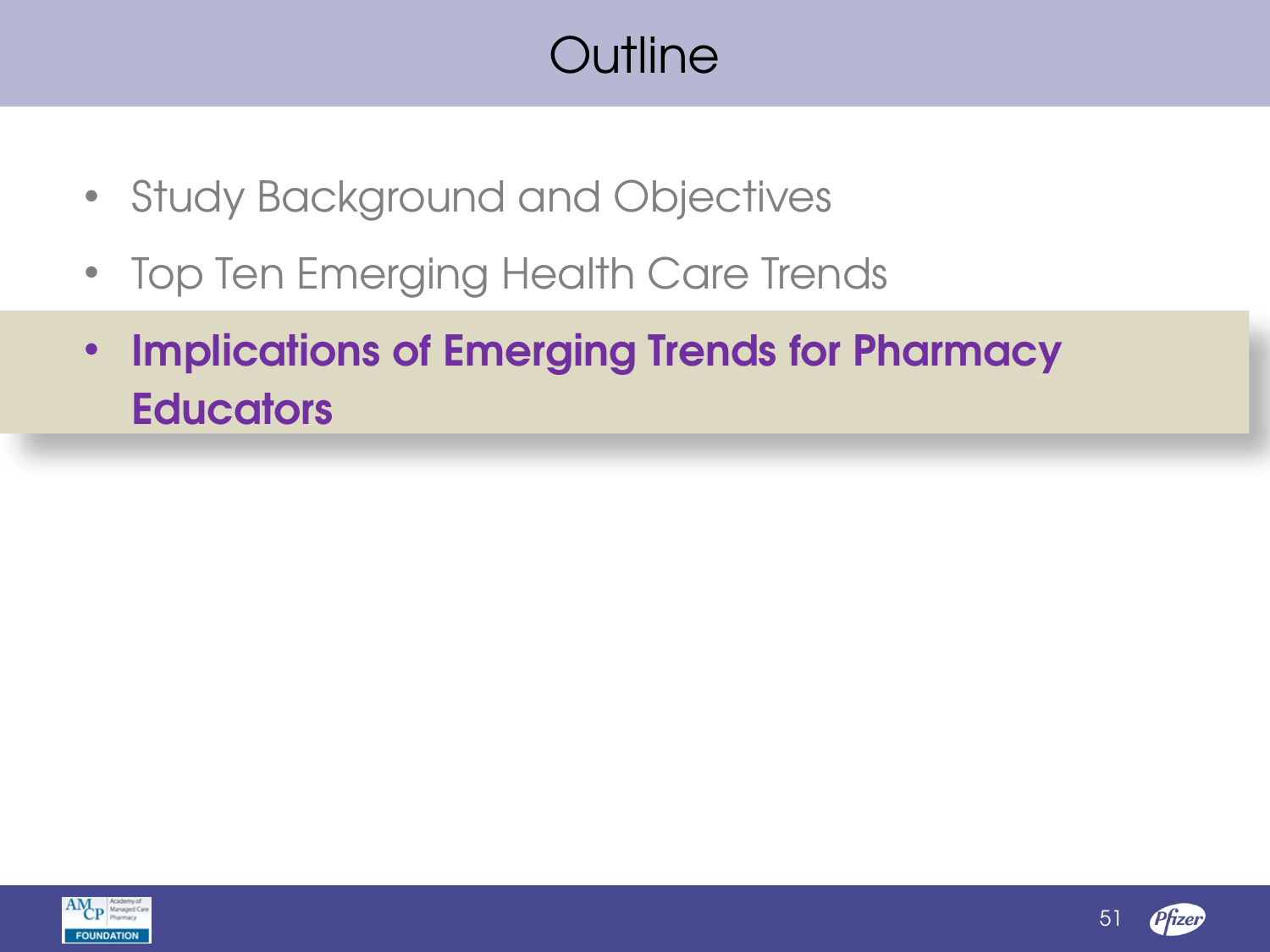

# Outline

Study Background and Objectives
Top Ten Emerging Health Care Trends
Implications of Emerging Trends for Pharmacy Educators

51